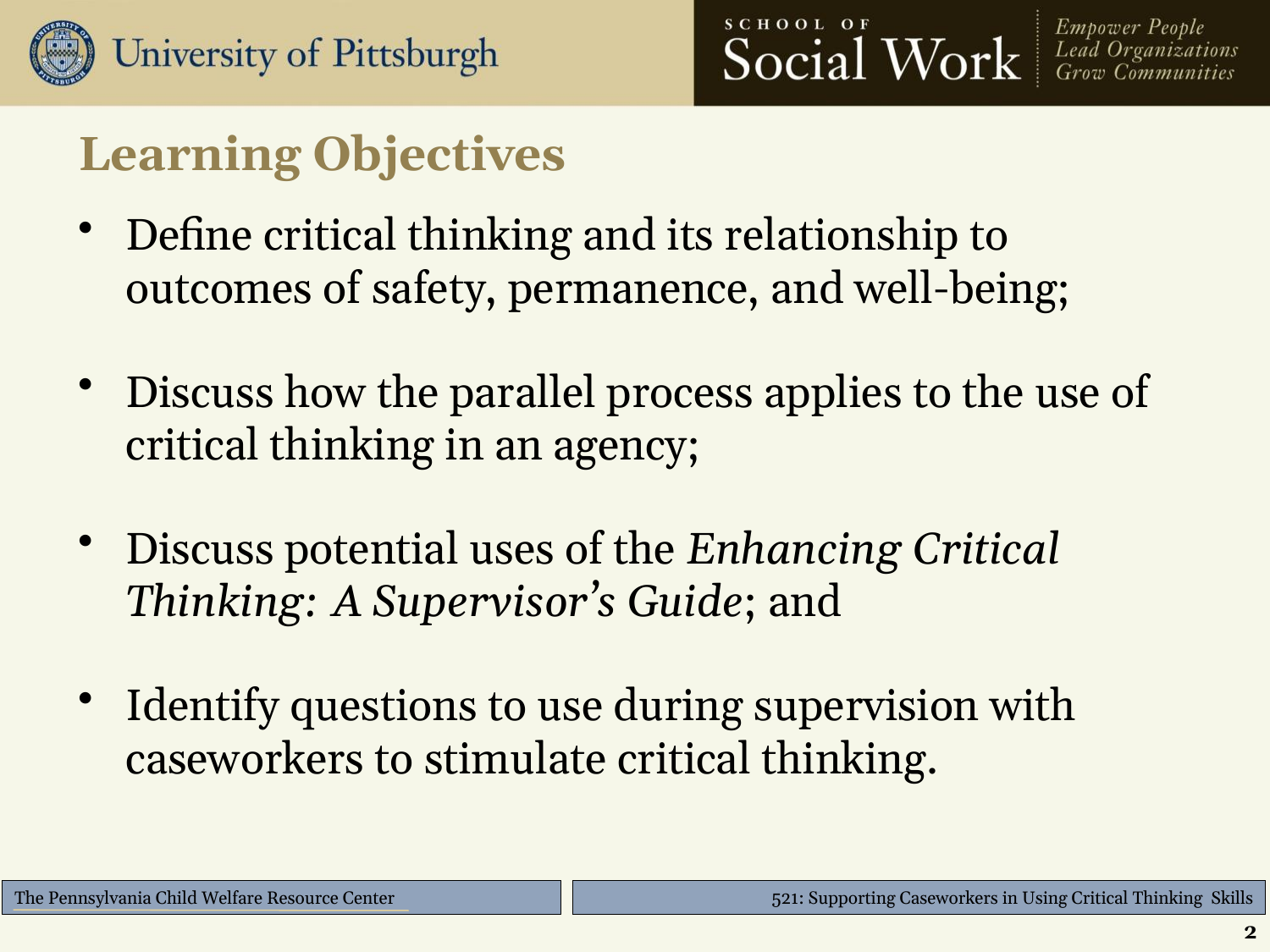

# Learning Objectives
Define critical thinking and its relationship to outcomes of safety, permanence, and well-being;
Discuss how the parallel process applies to the use of critical thinking in an agency;
Discuss potential uses of the Enhancing Critical Thinking: A Supervisor’s Guide; and
Identify questions to use during supervision with caseworkers to stimulate critical thinking.

2